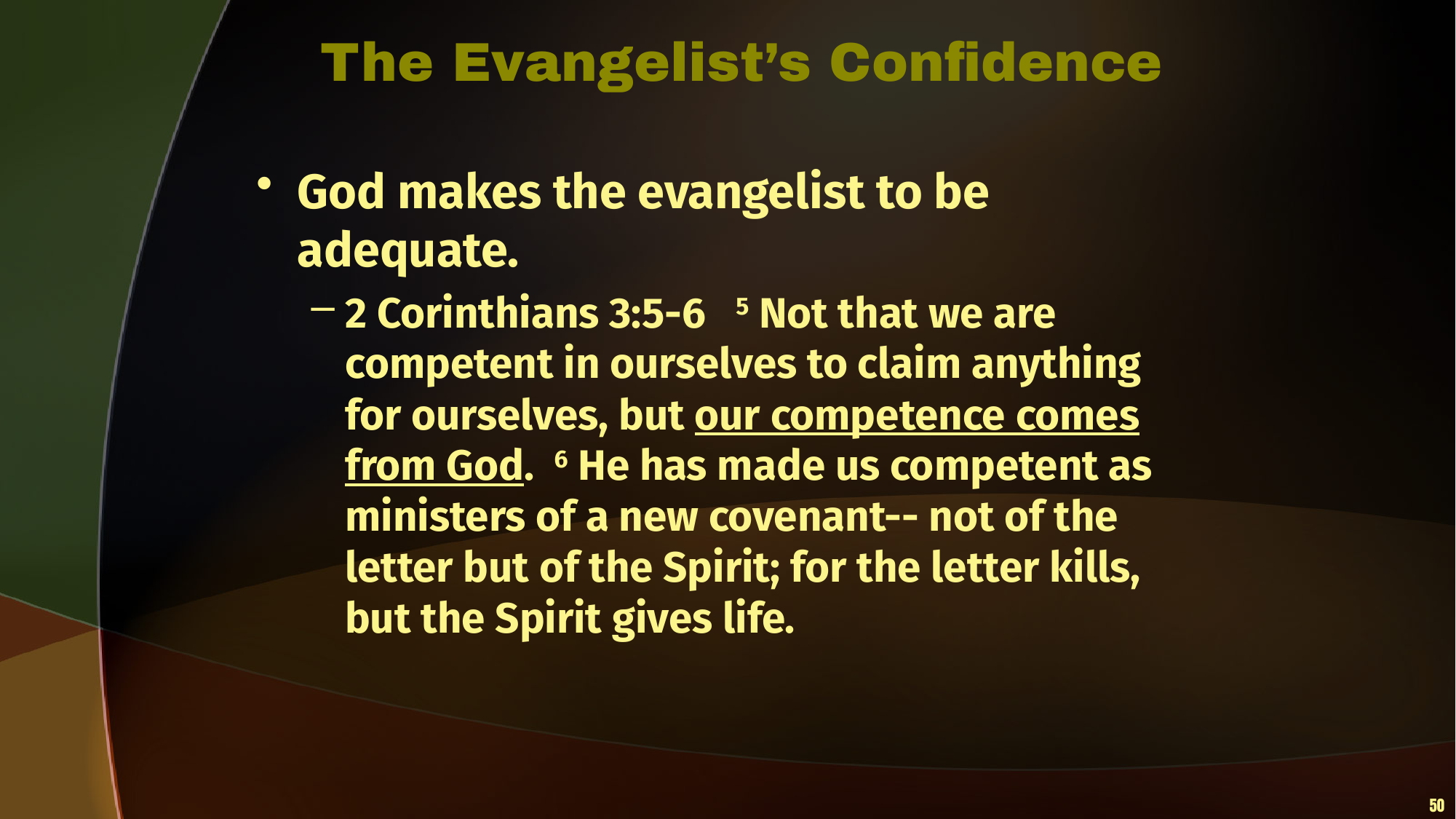

# The Evangelist’s Confidence
God makes the evangelist to be adequate.
2 Corinthians 3:5-6   5 Not that we are competent in ourselves to claim anything for ourselves, but our competence comes from God.  6 He has made us competent as ministers of a new covenant-- not of the letter but of the Spirit; for the letter kills, but the Spirit gives life.
50